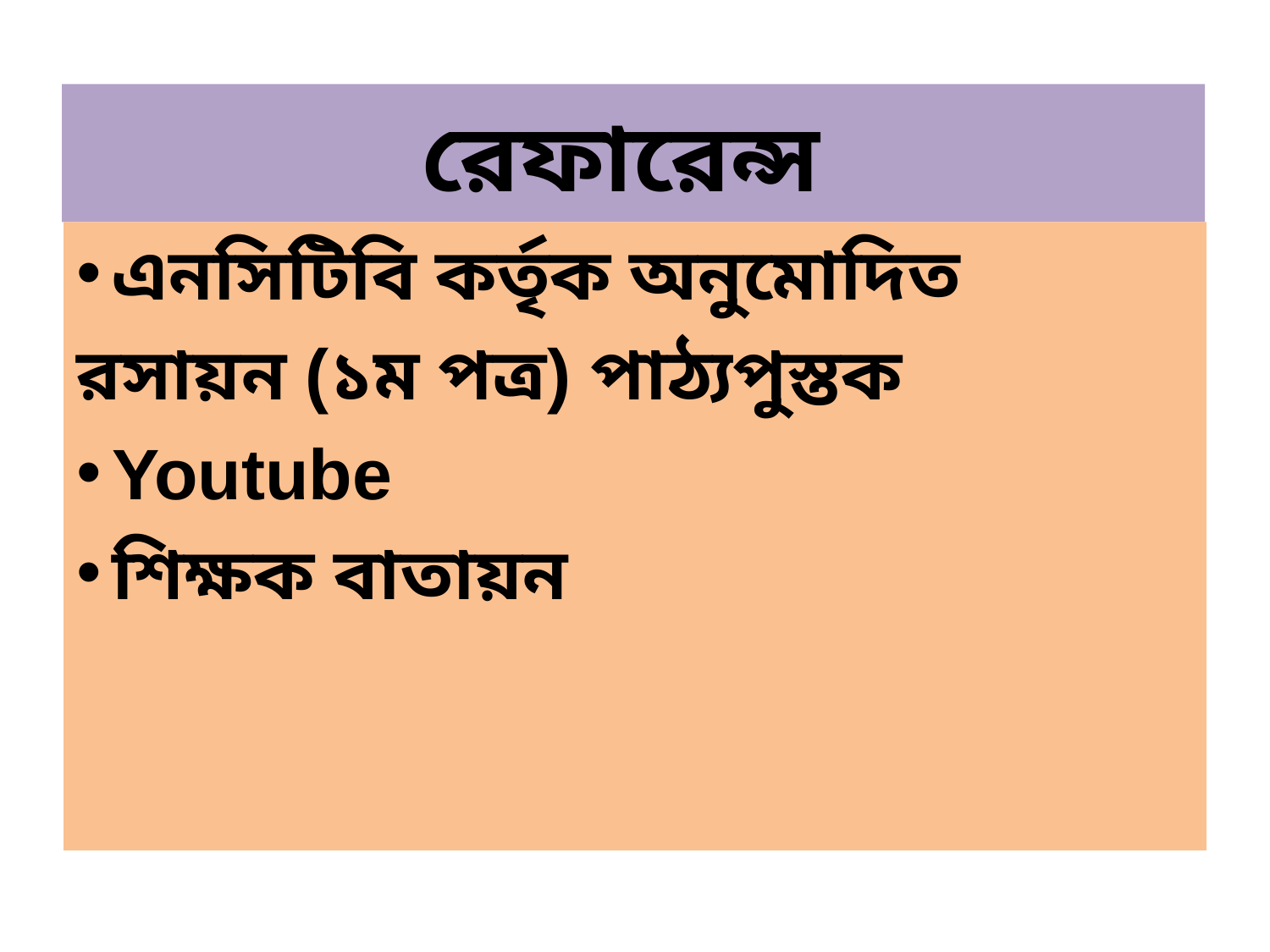

# রেফারেন্স
এনসিটিবি কর্তৃক অনুমোদিত
রসায়ন (১ম পত্র) পাঠ্যপুস্তক
Youtube
শিক্ষক বাতায়ন